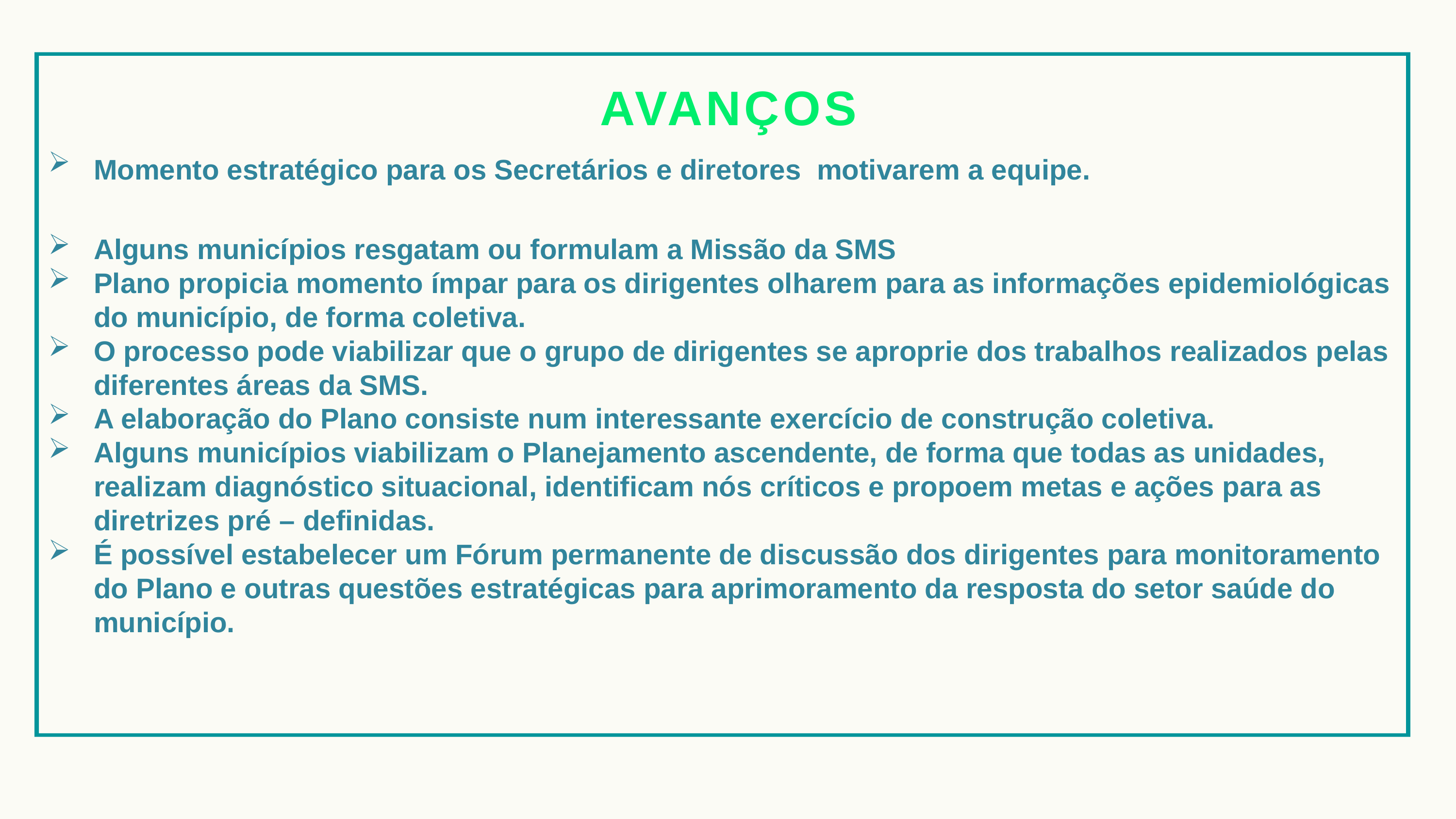

AVANÇOS
Momento estratégico para os Secretários e diretores  motivarem a equipe.
Alguns municípios resgatam ou formulam a Missão da SMS
Plano propicia momento ímpar para os dirigentes olharem para as informações epidemiológicas do município, de forma coletiva.
O processo pode viabilizar que o grupo de dirigentes se aproprie dos trabalhos realizados pelas diferentes áreas da SMS.
A elaboração do Plano consiste num interessante exercício de construção coletiva.
Alguns municípios viabilizam o Planejamento ascendente, de forma que todas as unidades, realizam diagnóstico situacional, identificam nós críticos e propoem metas e ações para as diretrizes pré – definidas.
É possível estabelecer um Fórum permanente de discussão dos dirigentes para monitoramento do Plano e outras questões estratégicas para aprimoramento da resposta do setor saúde do município.